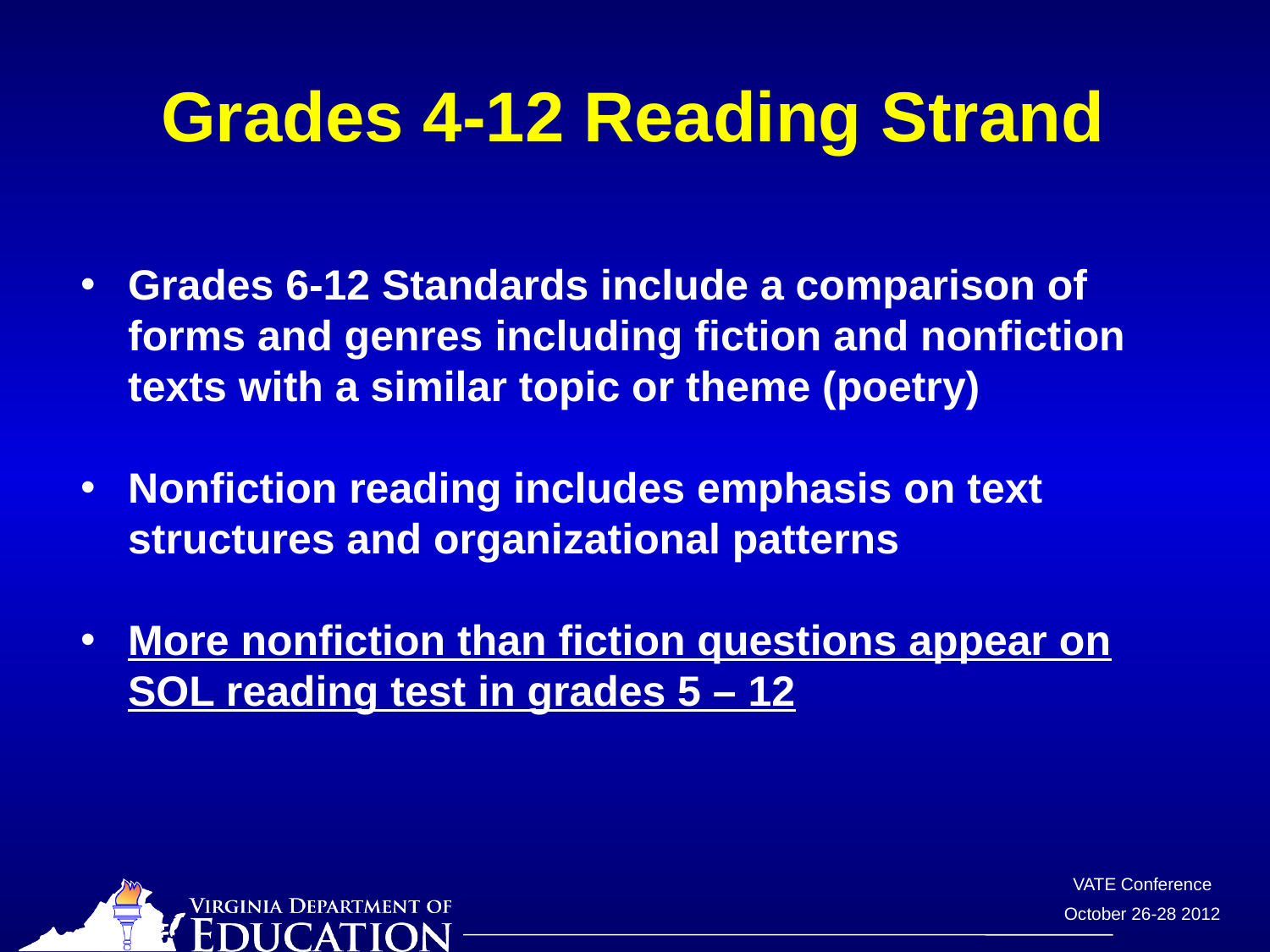

# Grades 4-12 Reading Strand

Grades 6-12 Standards include a comparison of forms and genres including fiction and nonfiction texts with a similar topic or theme (poetry)

Nonfiction reading includes emphasis on text structures and organizational patterns

More nonfiction than fiction questions appear on SOL reading test in grades 5 – 12